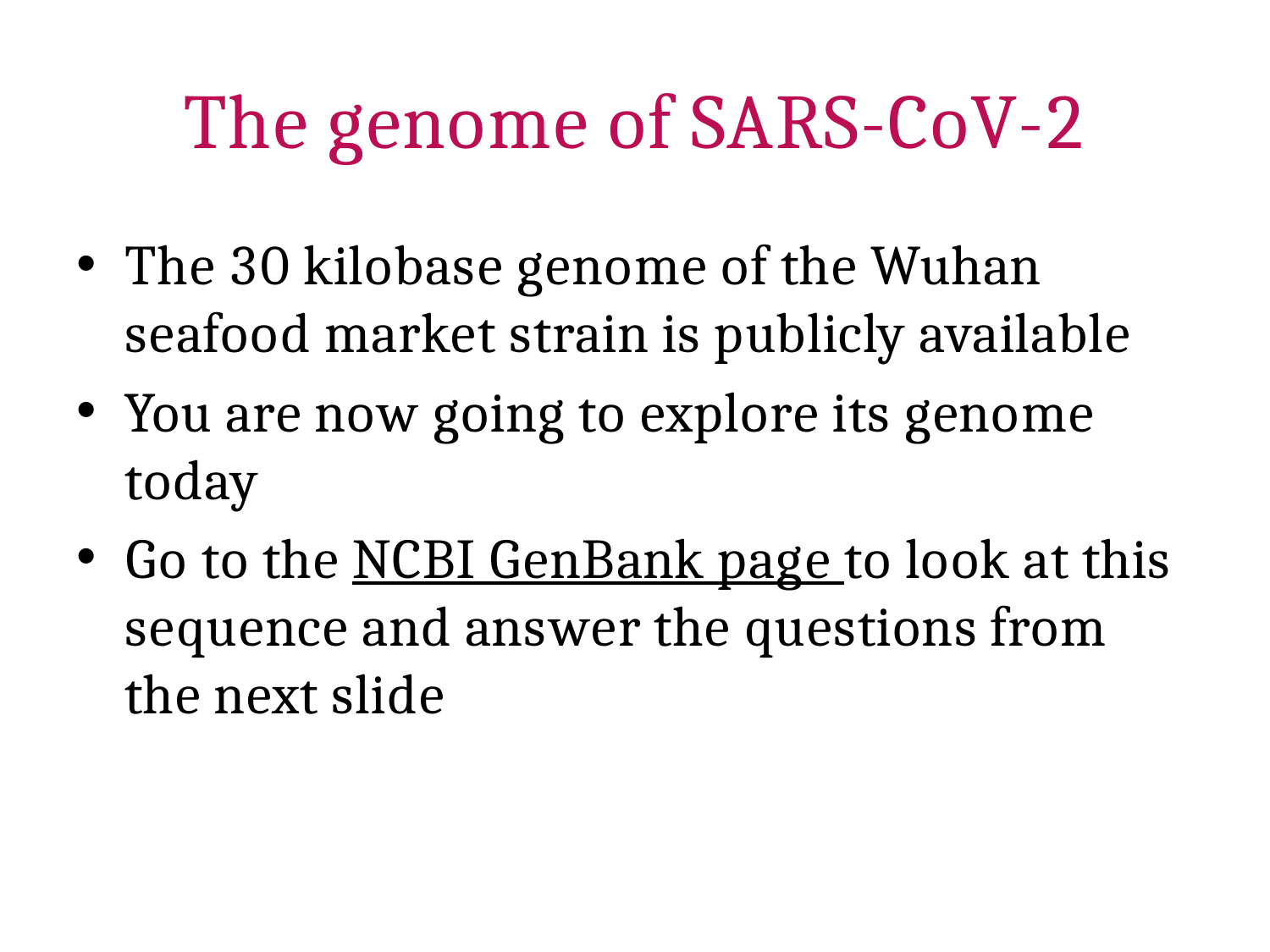

# The genome of SARS-CoV-2
The 30 kilobase genome of the Wuhan seafood market strain is publicly available
You are now going to explore its genome today
Go to the NCBI GenBank page to look at this sequence and answer the questions from the next slide